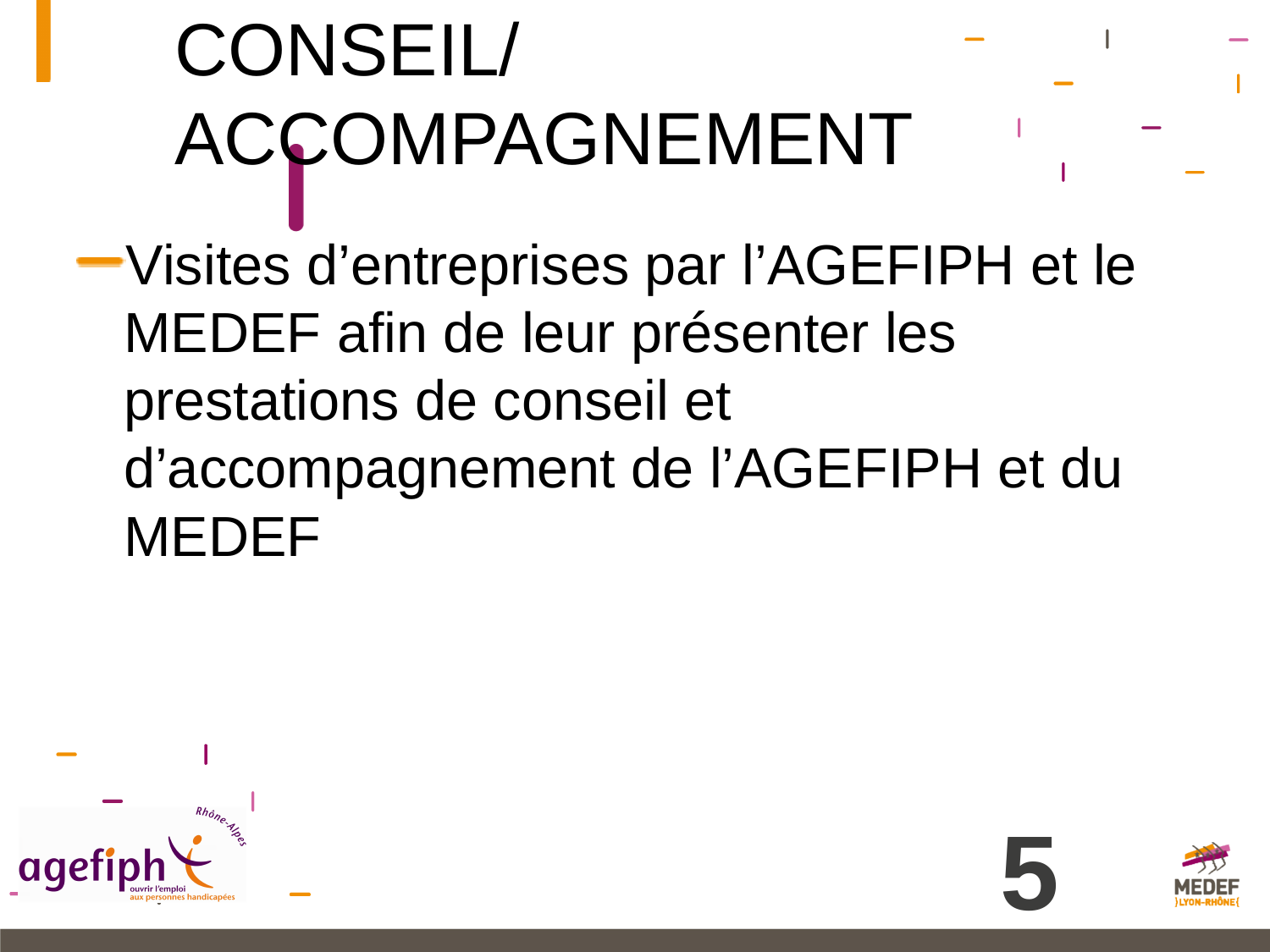

# CONSEIL/ACCOMPAGNEMENT
Visites d’entreprises par l’AGEFIPH et le MEDEF afin de leur présenter les prestations de conseil et d’accompagnement de l’AGEFIPH et du MEDEF
5